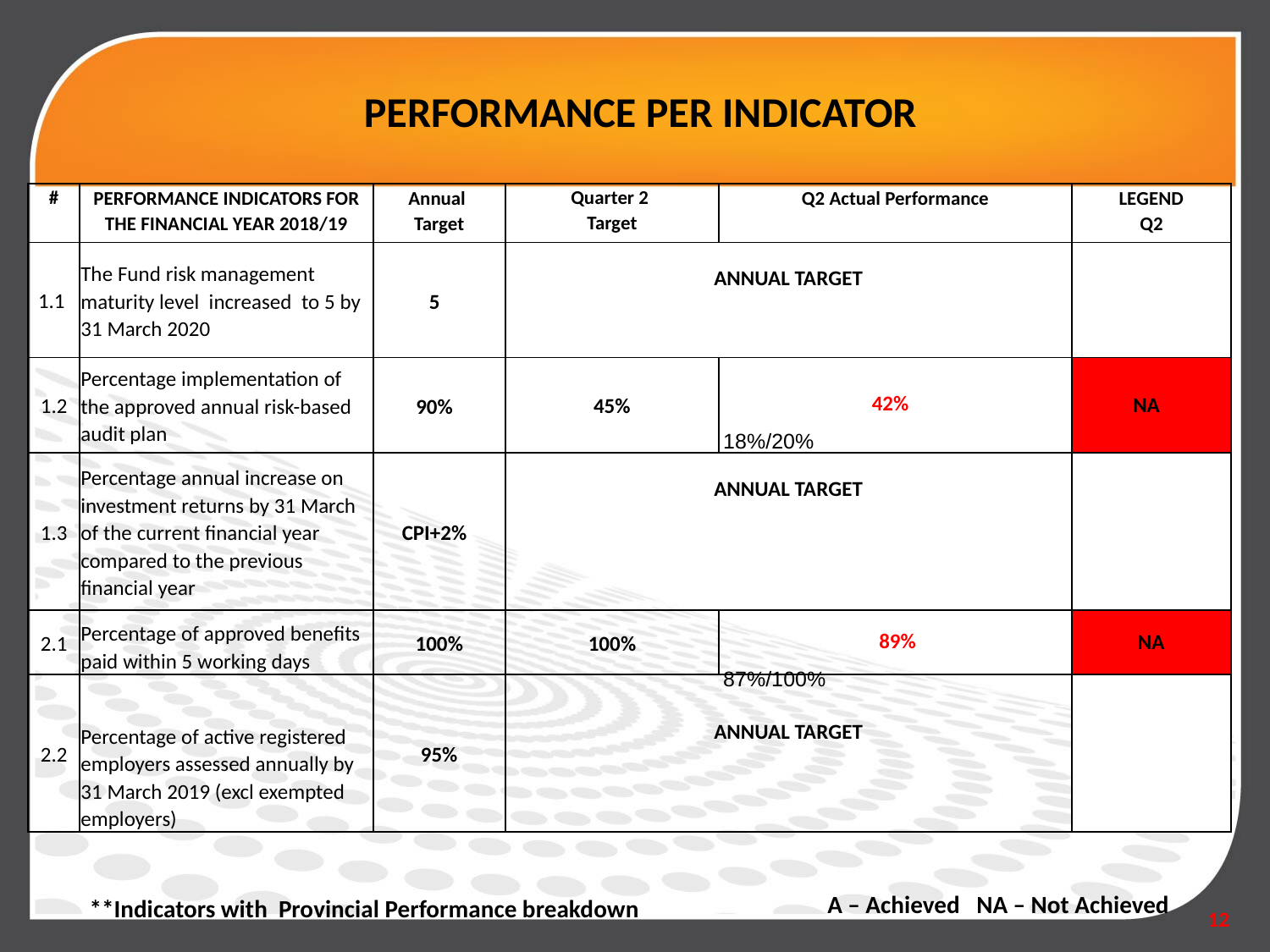

# PERFORMANCE PER INDICATOR
| # | PERFORMANCE INDICATORS FOR THE FINANCIAL YEAR 2018/19 | Annual Target | Quarter 2 Target | Q2 Actual Performance | LEGEND Q2 |
| --- | --- | --- | --- | --- | --- |
| 1.1 | The Fund risk management maturity level increased to 5 by 31 March 2020 | 5 | ANNUAL TARGET |  |  |
| 1.2 | Percentage implementation of the approved annual risk-based audit plan | 90% | 45% | 42% | NA |
| 1.3 | Percentage annual increase on investment returns by 31 March of the current financial year compared to the previous financial year | CPI+2% | ANNUAL TARGET |  |  |
| 2.1 | Percentage of approved benefits paid within 5 working days | 100% | 100% | 89% | NA |
| 2.2 | Percentage of active registered employers assessed annually by 31 March 2019 (excl exempted employers) | 95% | ANNUAL TARGET |  |  |
18%/20%
87%/100%
A – Achieved   NA – Not Achieved
**Indicators with  Provincial Performance breakdown
12